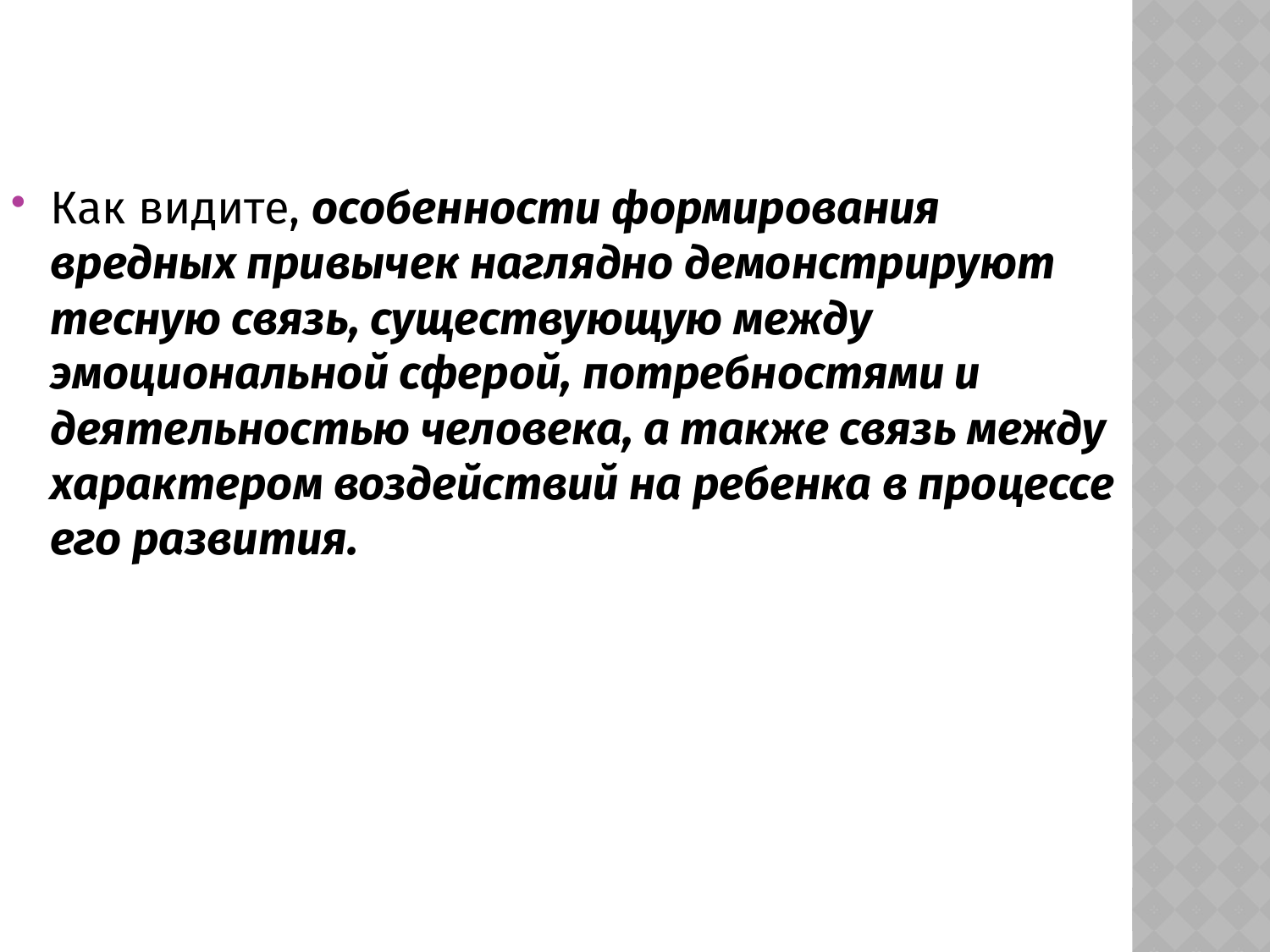

Как видите, особенности формирования вредных привычек наглядно демонстрируют тесную связь, существующую между эмоциональной сферой, потребностями и деятельностью человека, а также связь между характером воздействий на ребенка в процессе его развития.